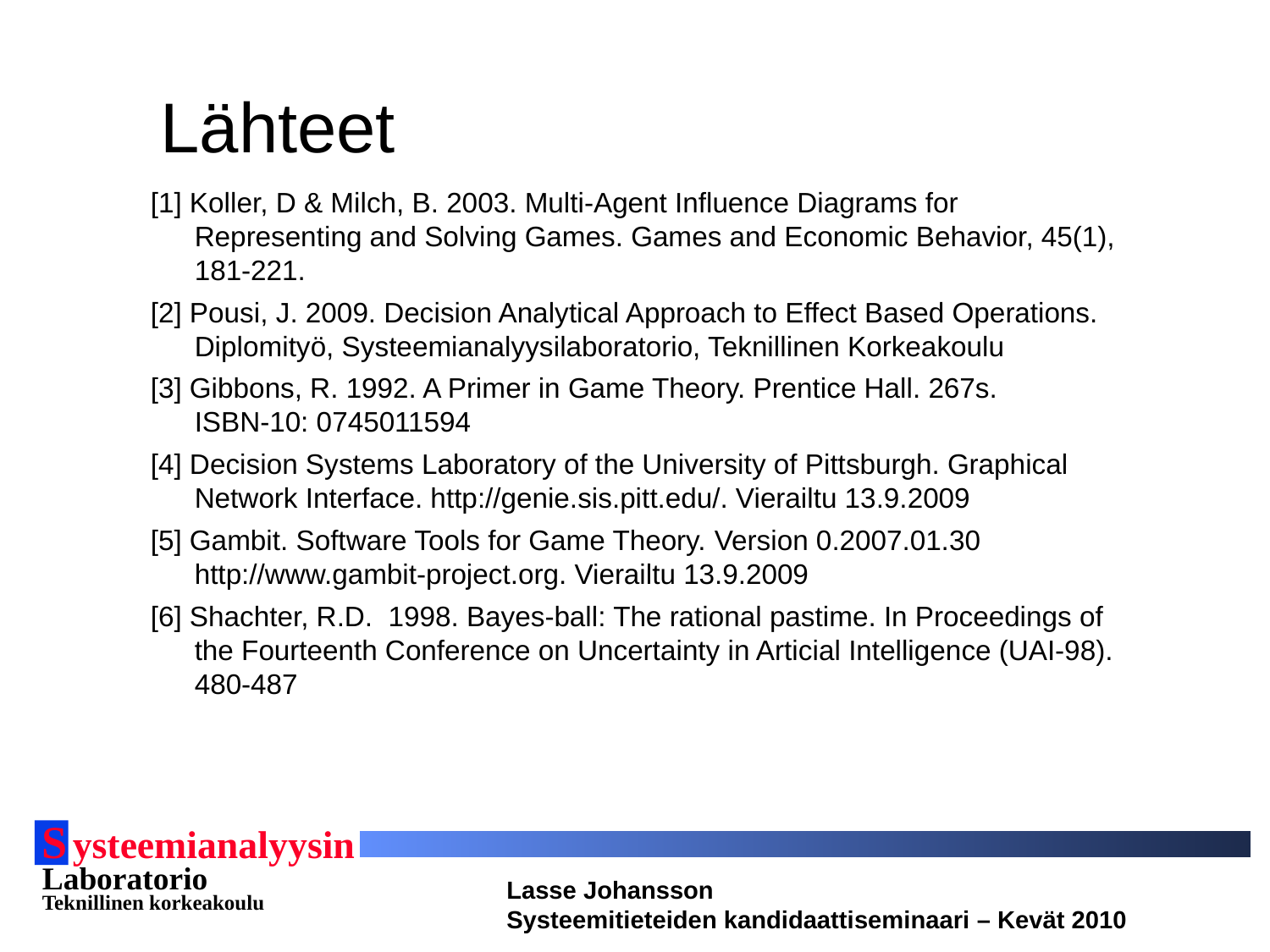

# Lähteet
[1] Koller, D & Milch, B. 2003. Multi-Agent Influence Diagrams for Representing and Solving Games. Games and Economic Behavior, 45(1), 181-221.
[2] Pousi, J. 2009. Decision Analytical Approach to Effect Based Operations. Diplomityö, Systeemianalyysilaboratorio, Teknillinen Korkeakoulu
[3] Gibbons, R. 1992. A Primer in Game Theory. Prentice Hall. 267s.
ISBN-10: 0745011594
[4] Decision Systems Laboratory of the University of Pittsburgh. Graphical Network Interface. http://genie.sis.pitt.edu/. Vierailtu 13.9.2009
[5] Gambit. Software Tools for Game Theory. Version 0.2007.01.30 http://www.gambit-project.org. Vierailtu 13.9.2009
[6] Shachter, R.D.  1998. Bayes-ball: The rational pastime. In Proceedings of the Fourteenth Conference on Uncertainty in Articial Intelligence (UAI-98).  480-487